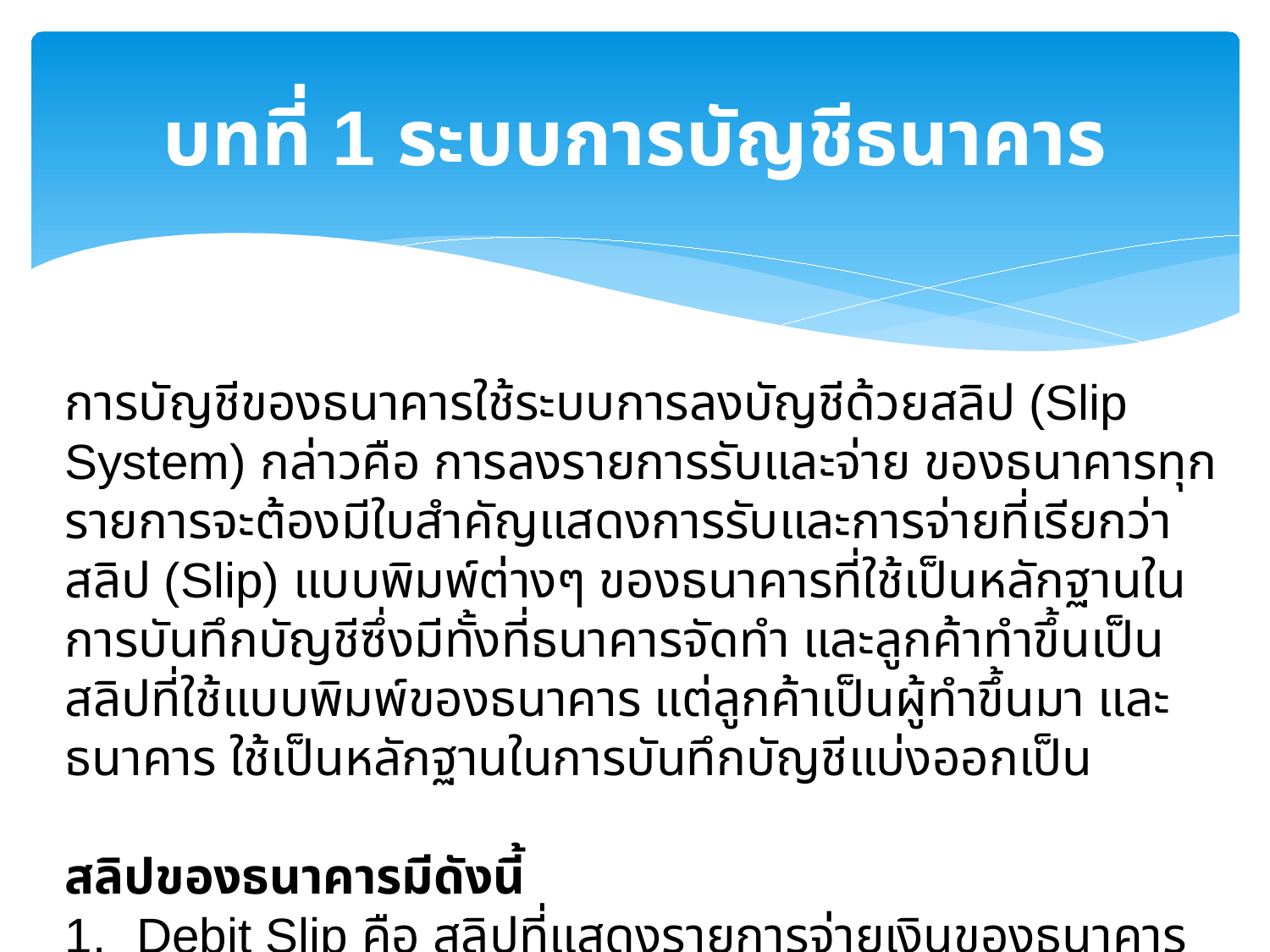

# บทที่ 1 ระบบการบัญชีธนาคาร
การบัญชีของธนาคารใช้ระบบการลงบัญชีด้วยสลิป (Slip System) กล่าวคือ การลงรายการรับและจ่าย ของธนาคารทุกรายการจะต้องมีใบสำคัญแสดงการรับและการจ่ายที่เรียกว่า สลิป (Slip) แบบพิมพ์ต่างๆ ของธนาคารที่ใช้เป็นหลักฐานในการบันทึกบัญชีซึ่งมีทั้งที่ธนาคารจัดทำ และลูกค้าทำขึ้นเป็นสลิปที่ใช้แบบพิมพ์ของธนาคาร แต่ลูกค้าเป็นผู้ทำขึ้นมา และธนาคาร ใช้เป็นหลักฐานในการบันทึกบัญชีแบ่งออกเป็น

สลิปของธนาคารมีดังนี้
Debit Slip คือ สลิปที่แสดงรายการจ่ายเงินของธนาคาร (ใบถอนเงินทุกกรณี)
Credit Slip คือ สลิปที่แสดงรายการรับเงินของธนาคาร (ใบนำฝากทุกประเภท)